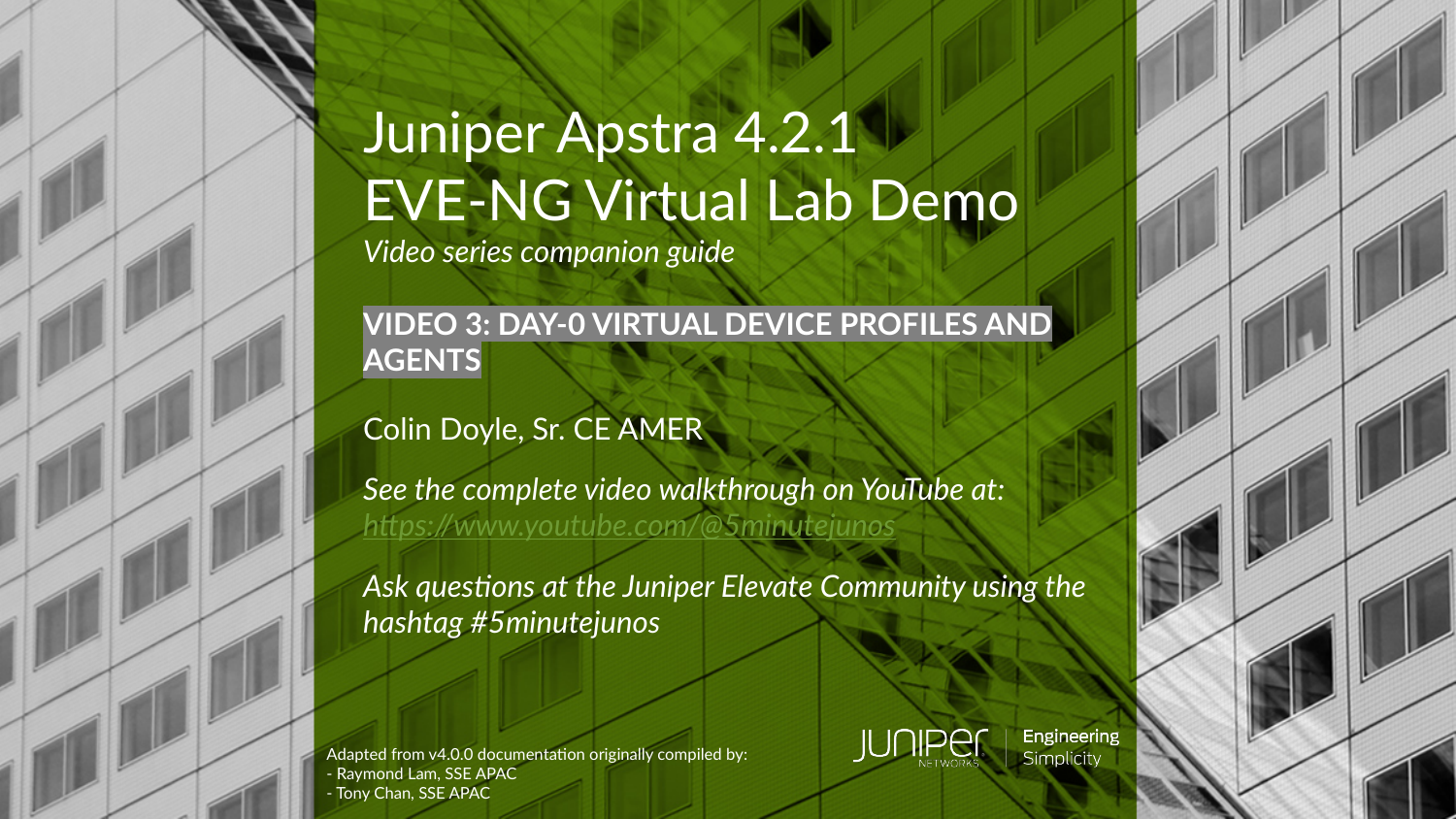

# Juniper Apstra 4.2.1 EVE-NG Virtual Lab Demo Video series companion guide Video 3: Day-0 Virtual Device Profiles and Agents
Colin Doyle, Sr. CE AMER
See the complete video walkthrough on YouTube at: https://www.youtube.com/@5minutejunos
Ask questions at the Juniper Elevate Community using the hashtag #5minutejunos
Adapted from v4.0.0 documentation originally compiled by:
- Raymond Lam, SSE APAC
- Tony Chan, SSE APAC